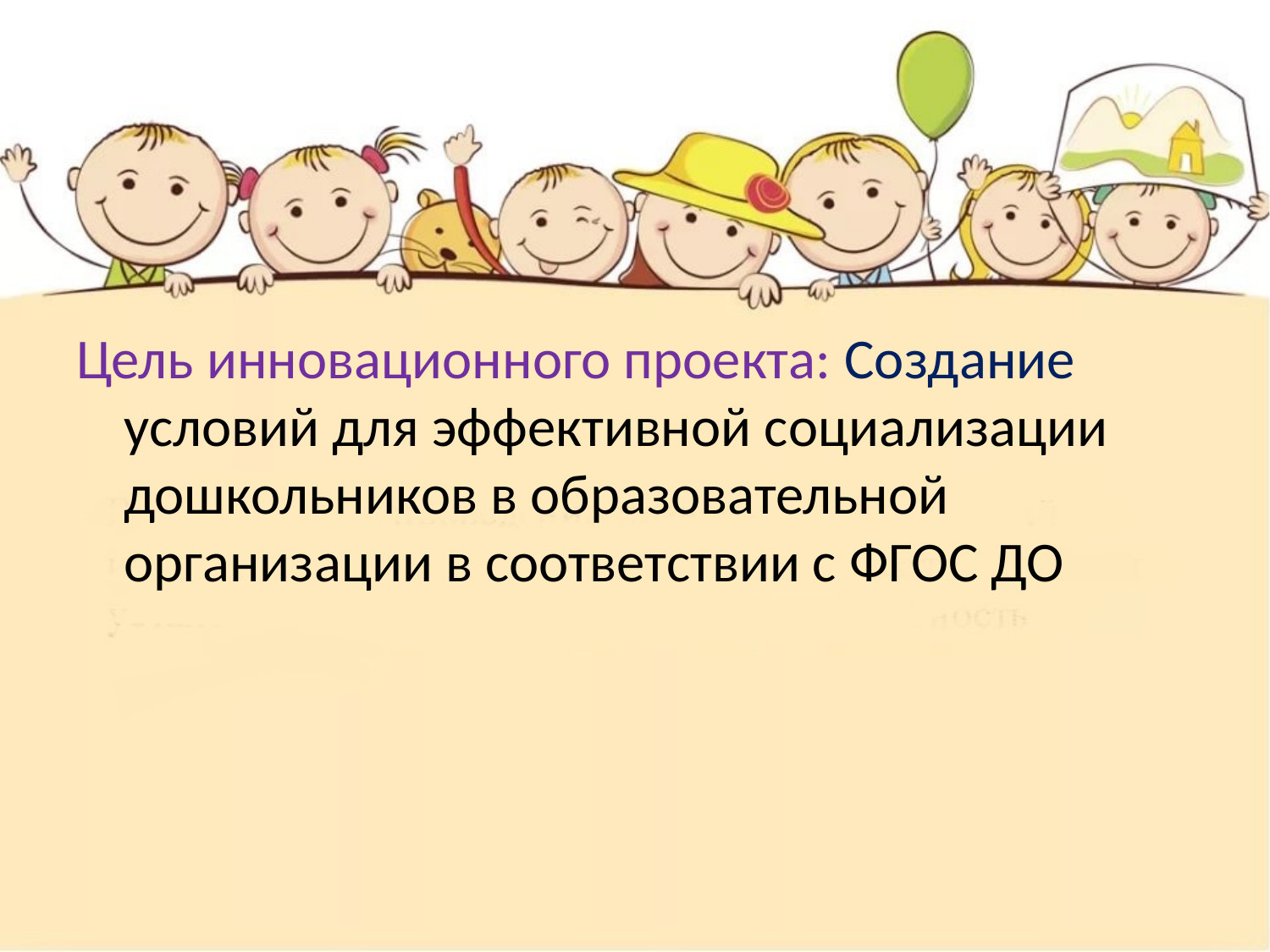

#
Цель инновационного проекта: Создание условий для эффективной социализации дошкольников в образовательной организации в соответствии с ФГОС ДО